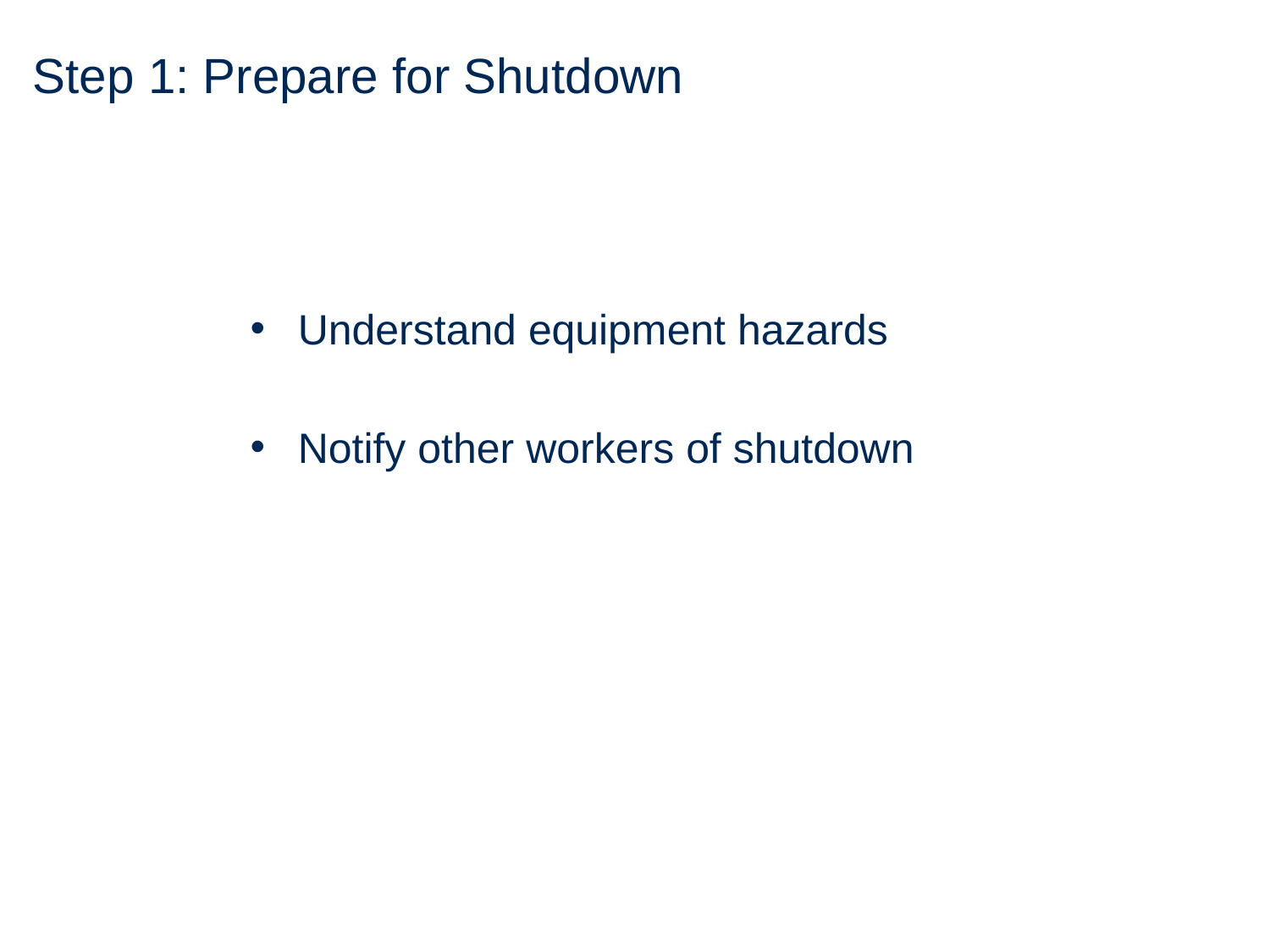

# Step 1: Prepare for Shutdown
Understand equipment hazards

Notify other workers of shutdown